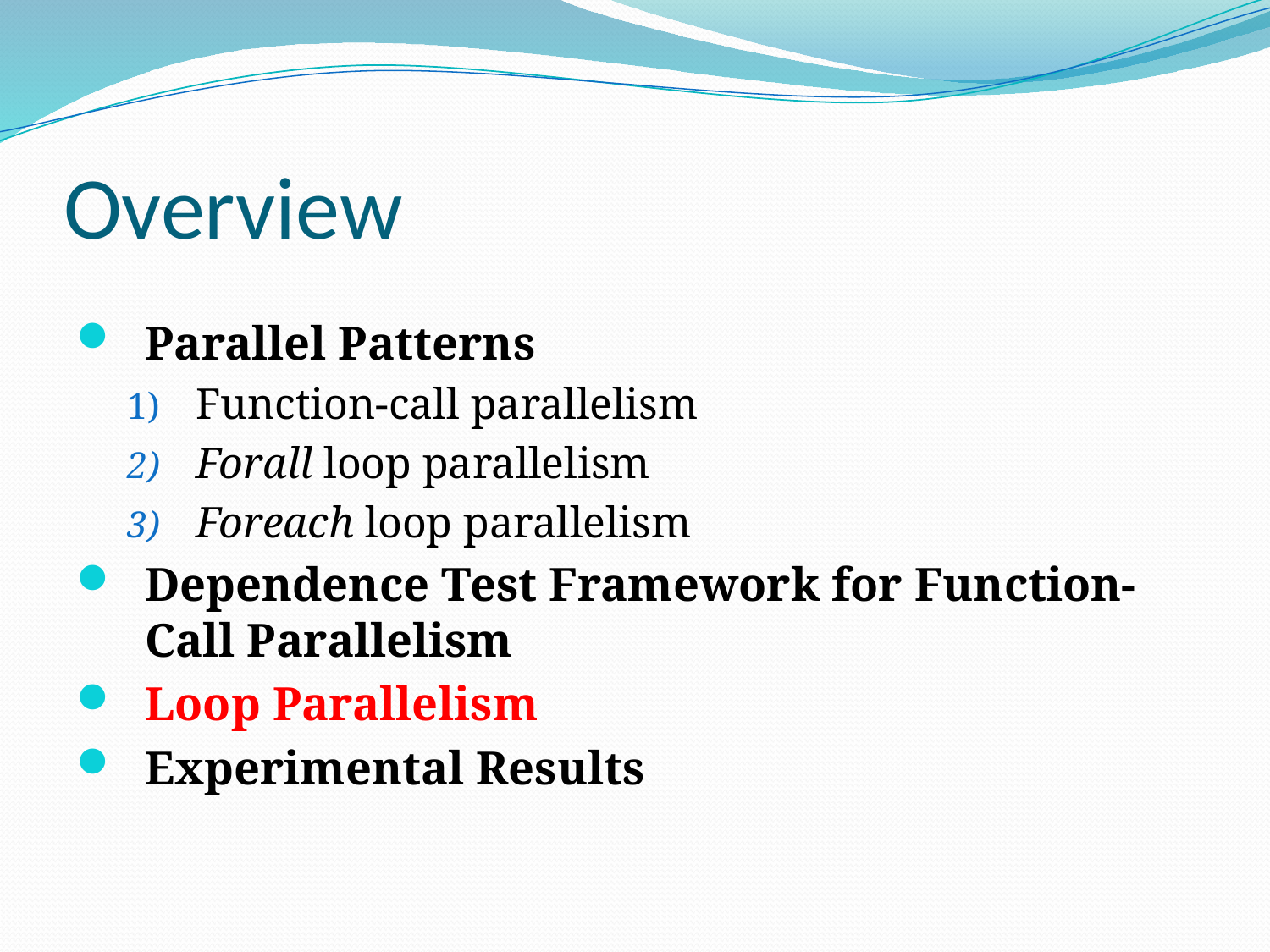

# Overview
Parallel Patterns
Function-call parallelism
Forall loop parallelism
Foreach loop parallelism
Dependence Test Framework for Function-Call Parallelism
Loop Parallelism
Experimental Results